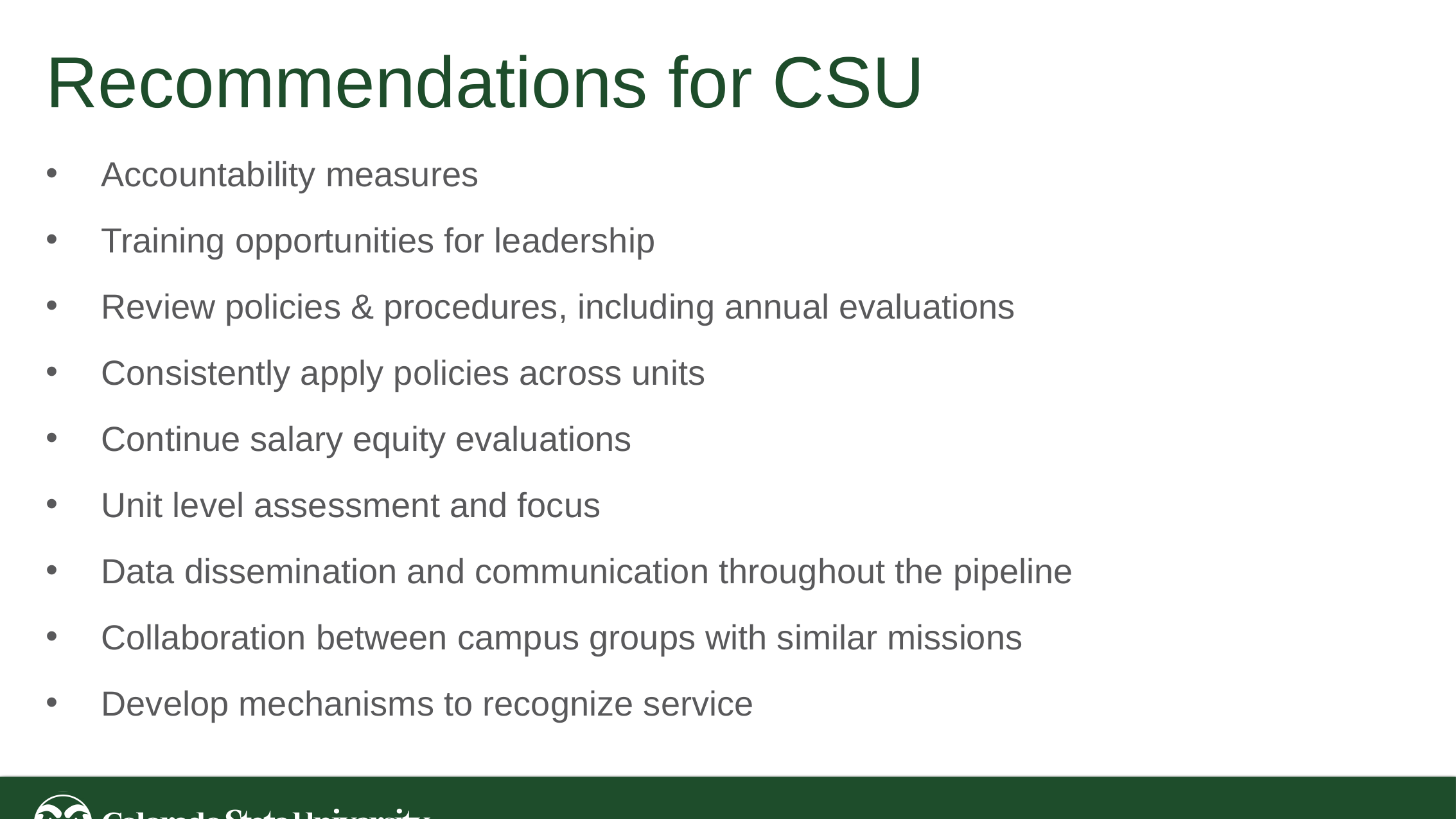

# Recommendations for CSU
Accountability measures
Training opportunities for leadership
Review policies & procedures, including annual evaluations
Consistently apply policies across units
Continue salary equity evaluations
Unit level assessment and focus
Data dissemination and communication throughout the pipeline
Collaboration between campus groups with similar missions
Develop mechanisms to recognize service